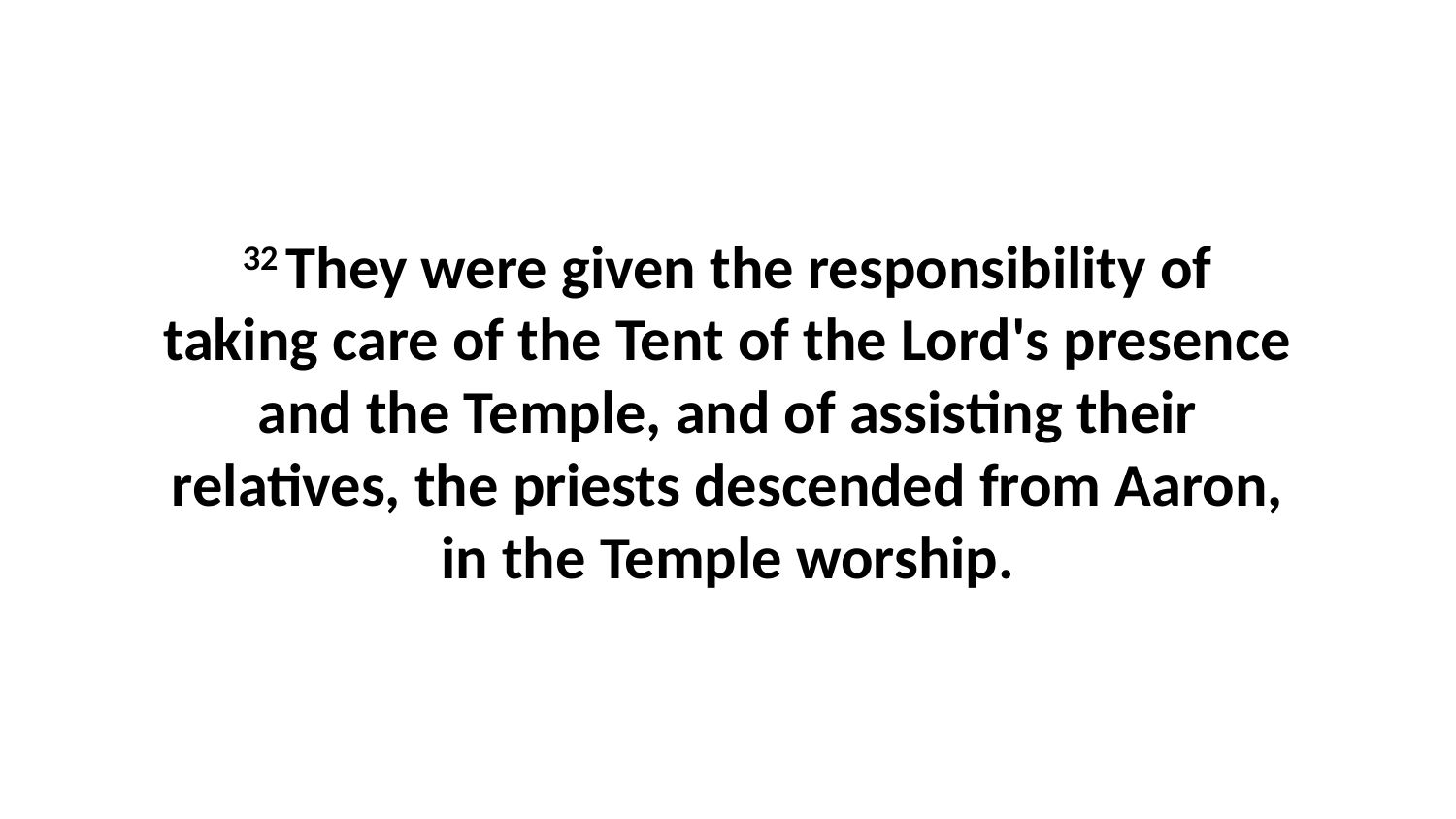

32 They were given the responsibility of taking care of the Tent of the Lord's presence and the Temple, and of assisting their relatives, the priests descended from Aaron, in the Temple worship.